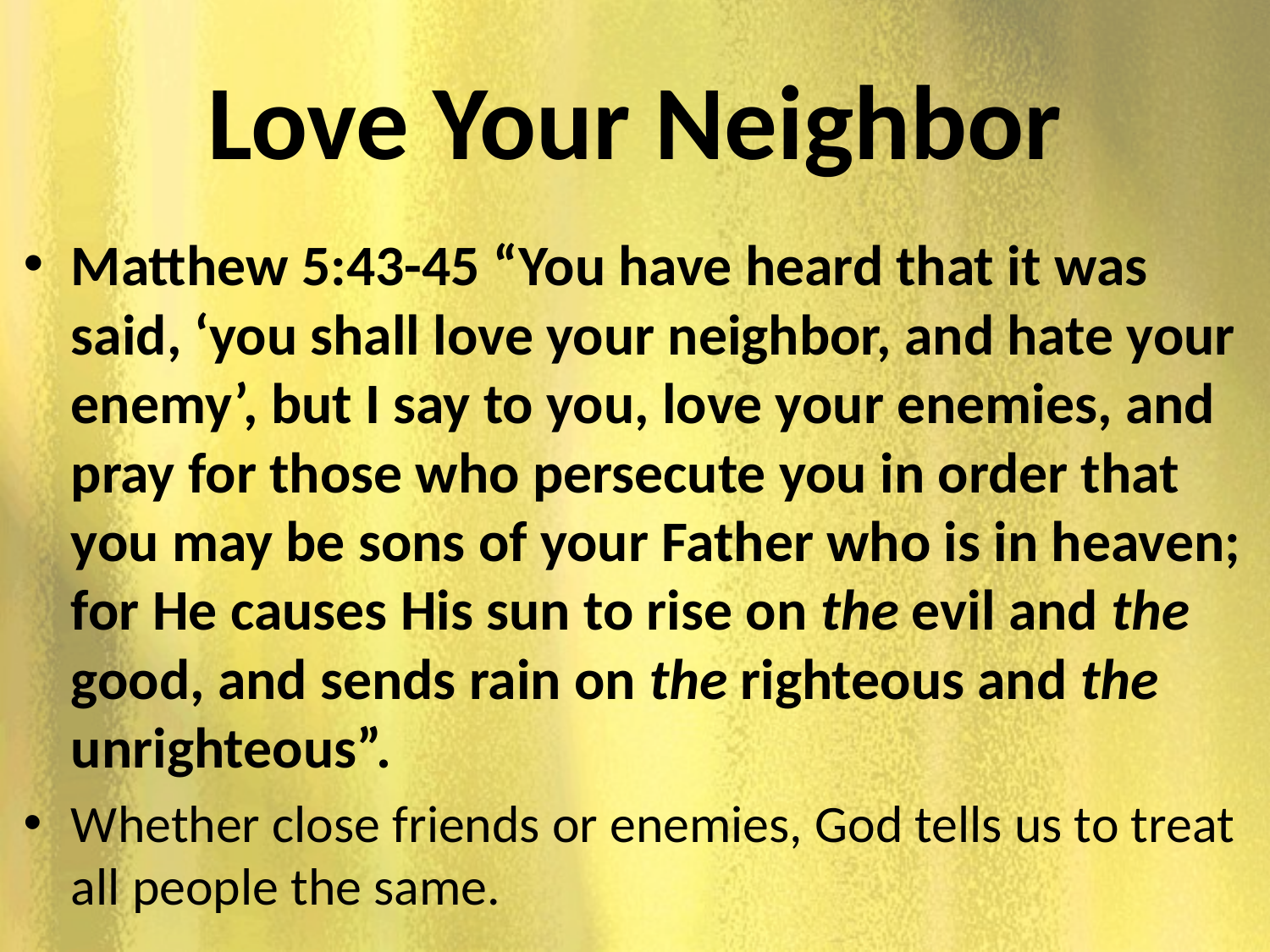

# Love Your Neighbor
Matthew 5:43-45 “You have heard that it was said, ‘you shall love your neighbor, and hate your enemy’, but I say to you, love your enemies, and pray for those who persecute you in order that you may be sons of your Father who is in heaven; for He causes His sun to rise on the evil and the good, and sends rain on the righteous and the unrighteous”.
Whether close friends or enemies, God tells us to treat all people the same.